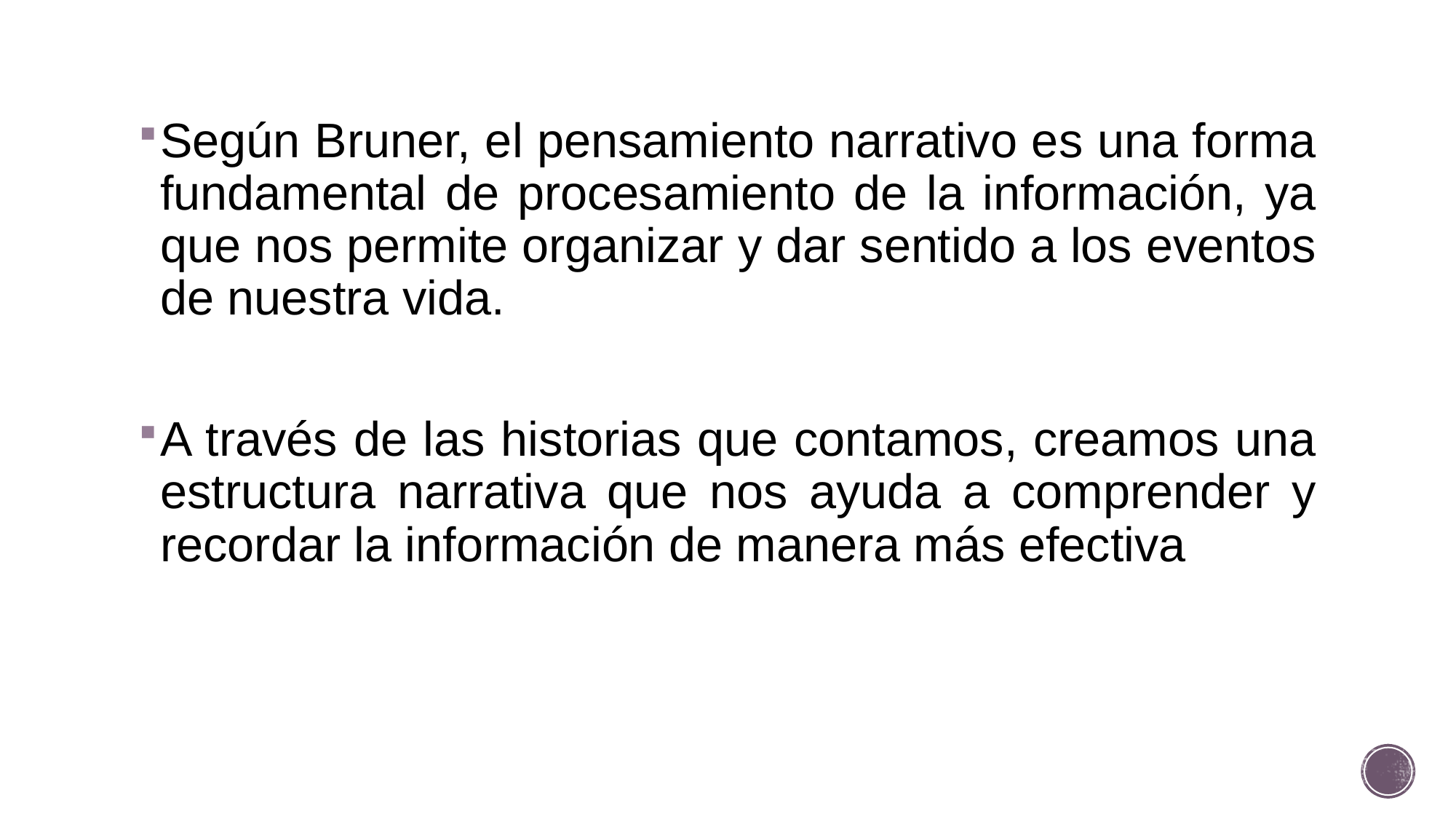

Según Bruner, el pensamiento narrativo es una forma fundamental de procesamiento de la información, ya que nos permite organizar y dar sentido a los eventos de nuestra vida.

A través de las historias que contamos, creamos una estructura narrativa que nos ayuda a comprender y recordar la información de manera más efectiva